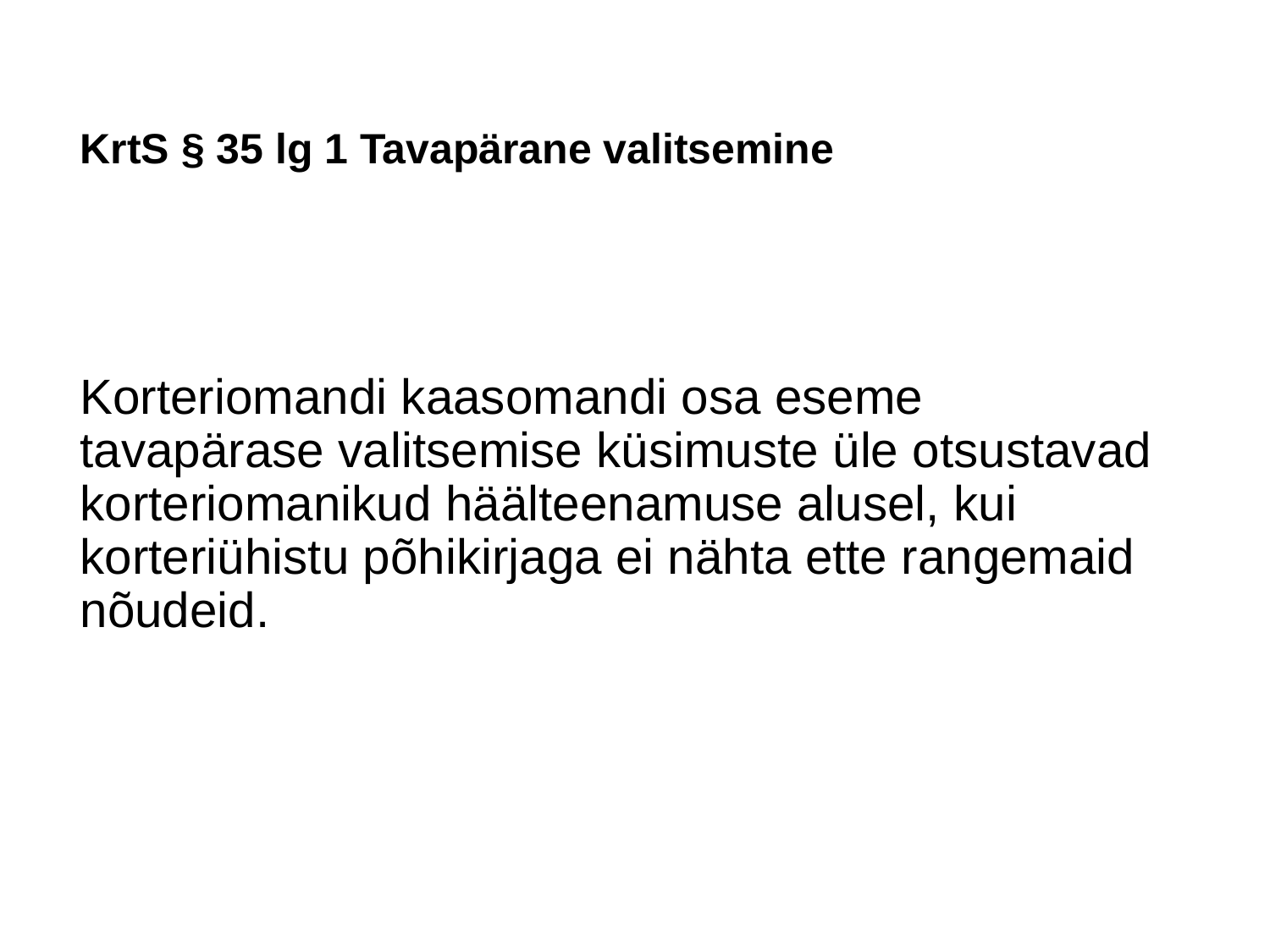

# KrtS § 35 lg 1 Tavapärane valitsemine

Korteriomandi kaasomandi osa eseme tavapärase valitsemise küsimuste üle otsustavad korteriomanikud häälteenamuse alusel, kui korteriühistu põhikirjaga ei nähta ette rangemaid nõudeid.